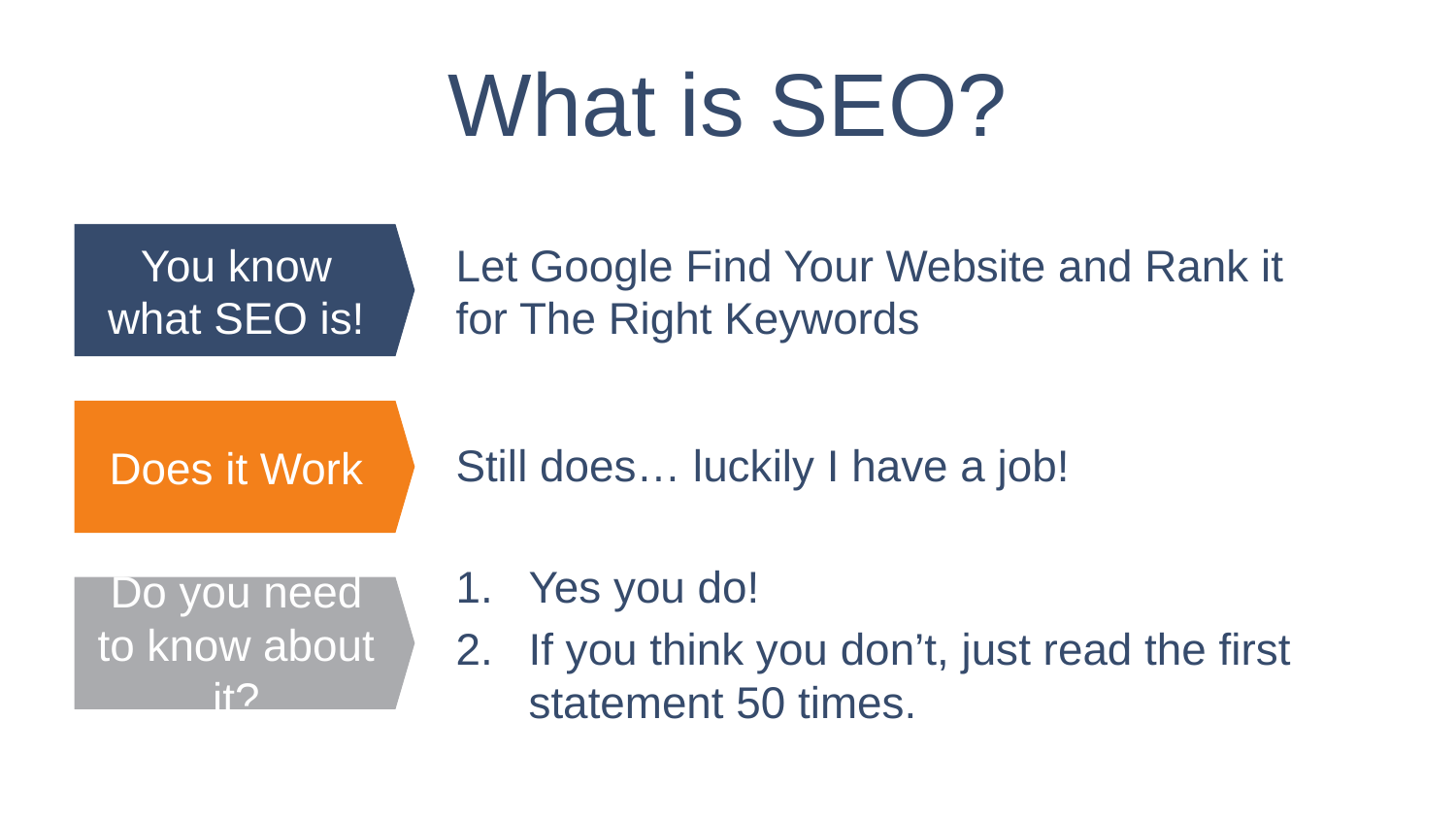

# What is SEO?
Let Google Find Your Website and Rank it for The Right Keywords
You know what SEO is!
Still does… luckily I have a job!
Does it Work
Yes you do!
If you think you don’t, just read the first statement 50 times.
Do you need to know about it?